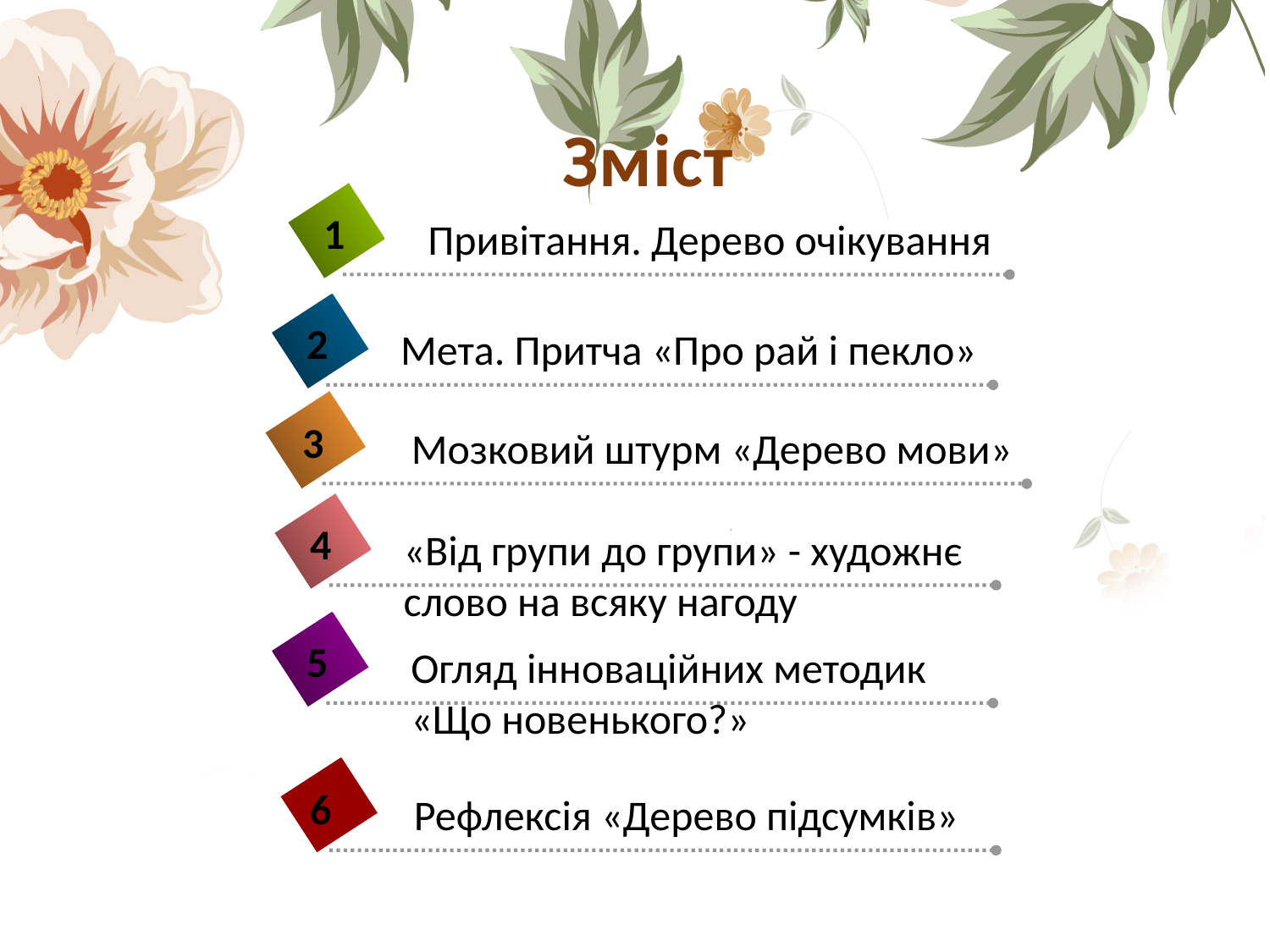

# Зміст

1
Привітання. Дерево очікування

2
Мета. Притча «Про рай і пекло»

3
Мозковий штурм «Дерево мови»

4
«Від групи до групи» - художнє слово на всяку нагоду

5
Огляд інноваційних методик «Що новенького?»

6
Рефлексія «Дерево підсумків»